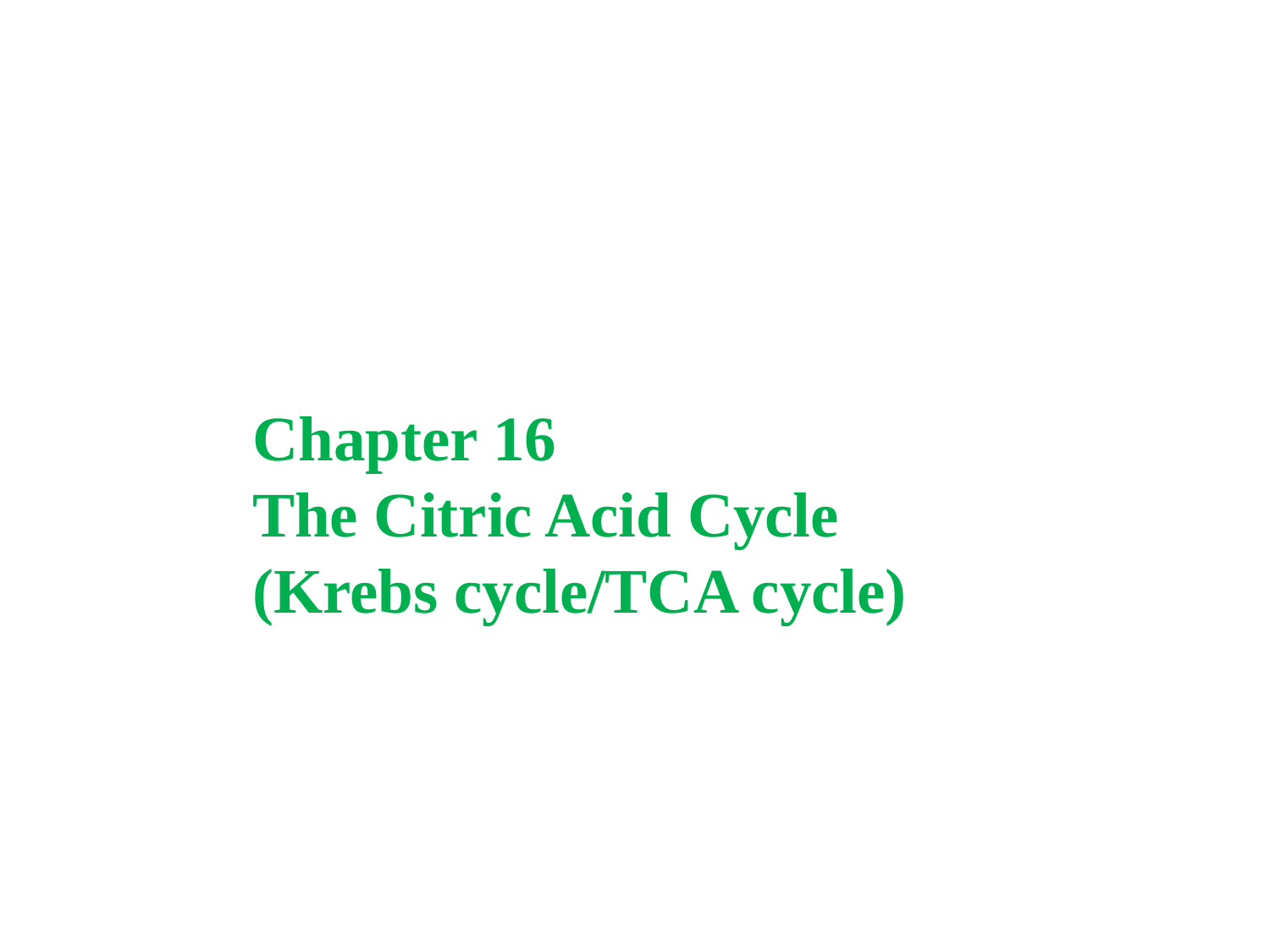

Chapter 16
The Citric Acid Cycle
(Krebs cycle/TCA cycle)